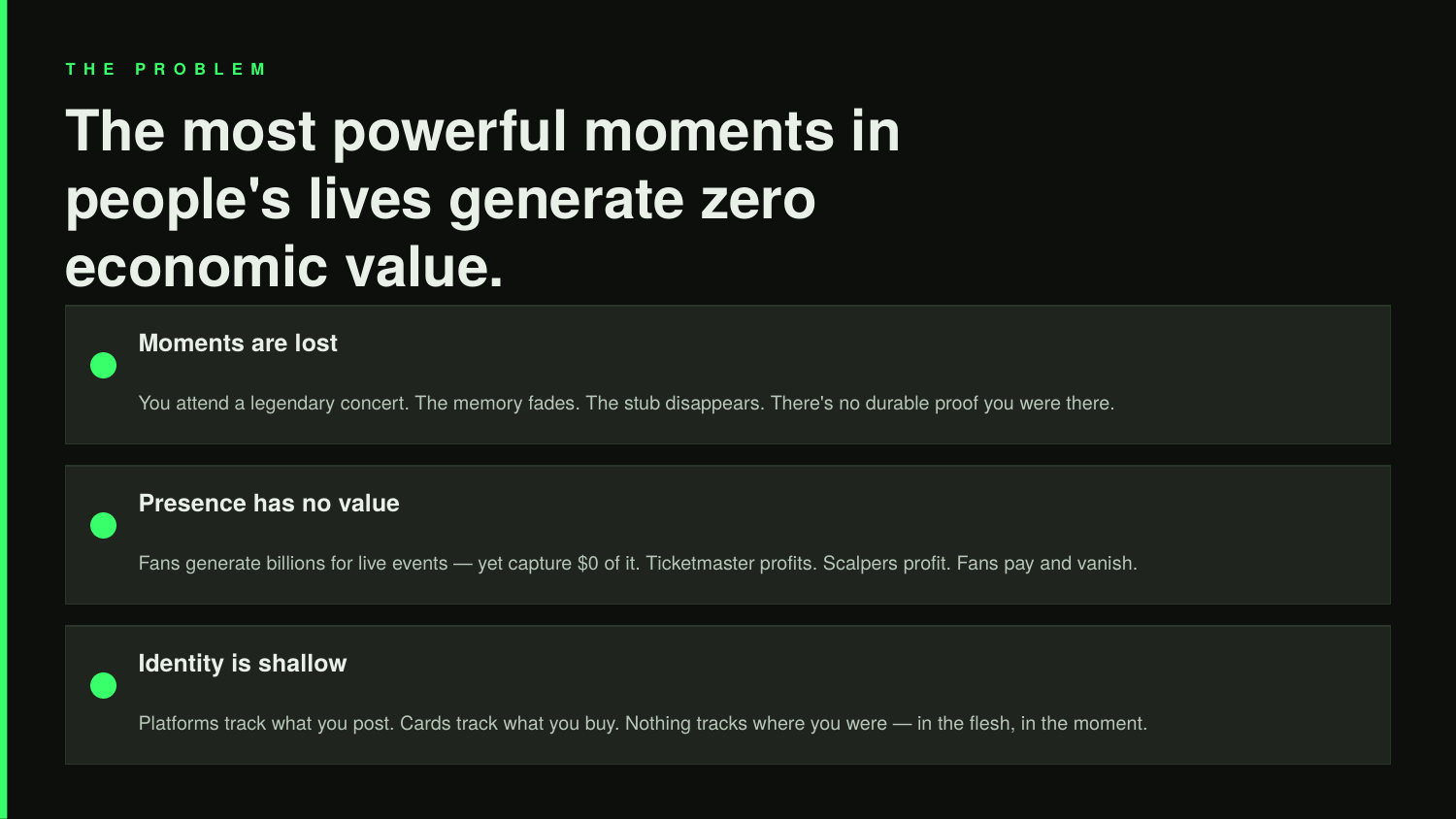

THE PROBLEM
The most powerful moments in people's lives generate zero economic value.

Moments are lost

You attend a legendary concert. The memory fades. The stub disappears. There's no durable proof you were there.

Presence has no value

Fans generate billions for live events — yet capture $0 of it. Ticketmaster profits. Scalpers profit. Fans pay and vanish.

Identity is shallow

Platforms track what you post. Cards track what you buy. Nothing tracks where you were — in the flesh, in the moment.